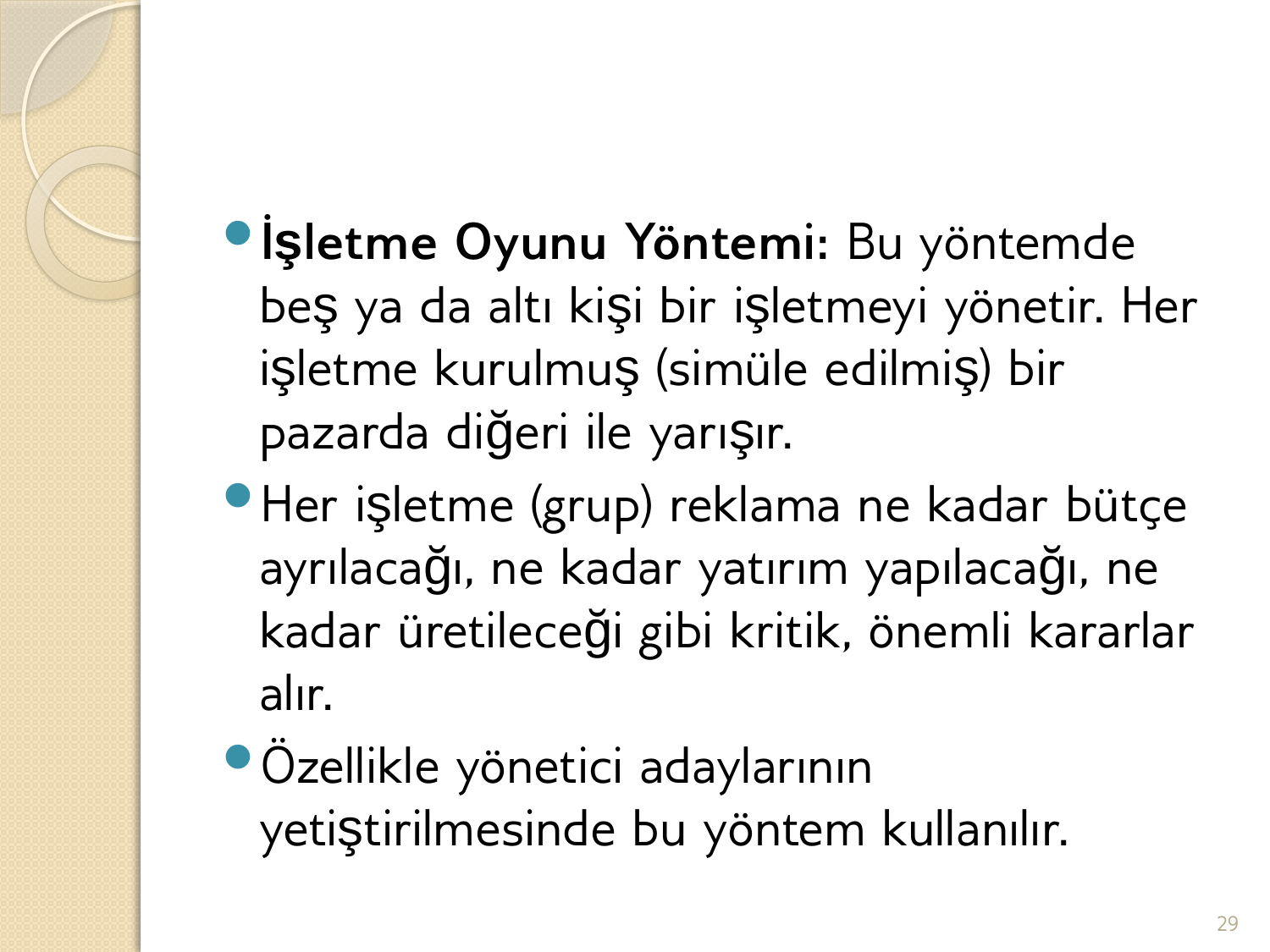

#
İşletme Oyunu Yöntemi: Bu yöntemde beş ya da altı kişi bir işletmeyi yönetir. Her işletme kurulmuş (simüle edilmiş) bir pazarda diğeri ile yarışır.
Her işletme (grup) reklama ne kadar bütçe ayrılacağı, ne kadar yatırım yapılacağı, ne kadar üretileceği gibi kritik, önemli kararlar alır.
Özellikle yönetici adaylarının yetiştirilmesinde bu yöntem kullanılır.
29